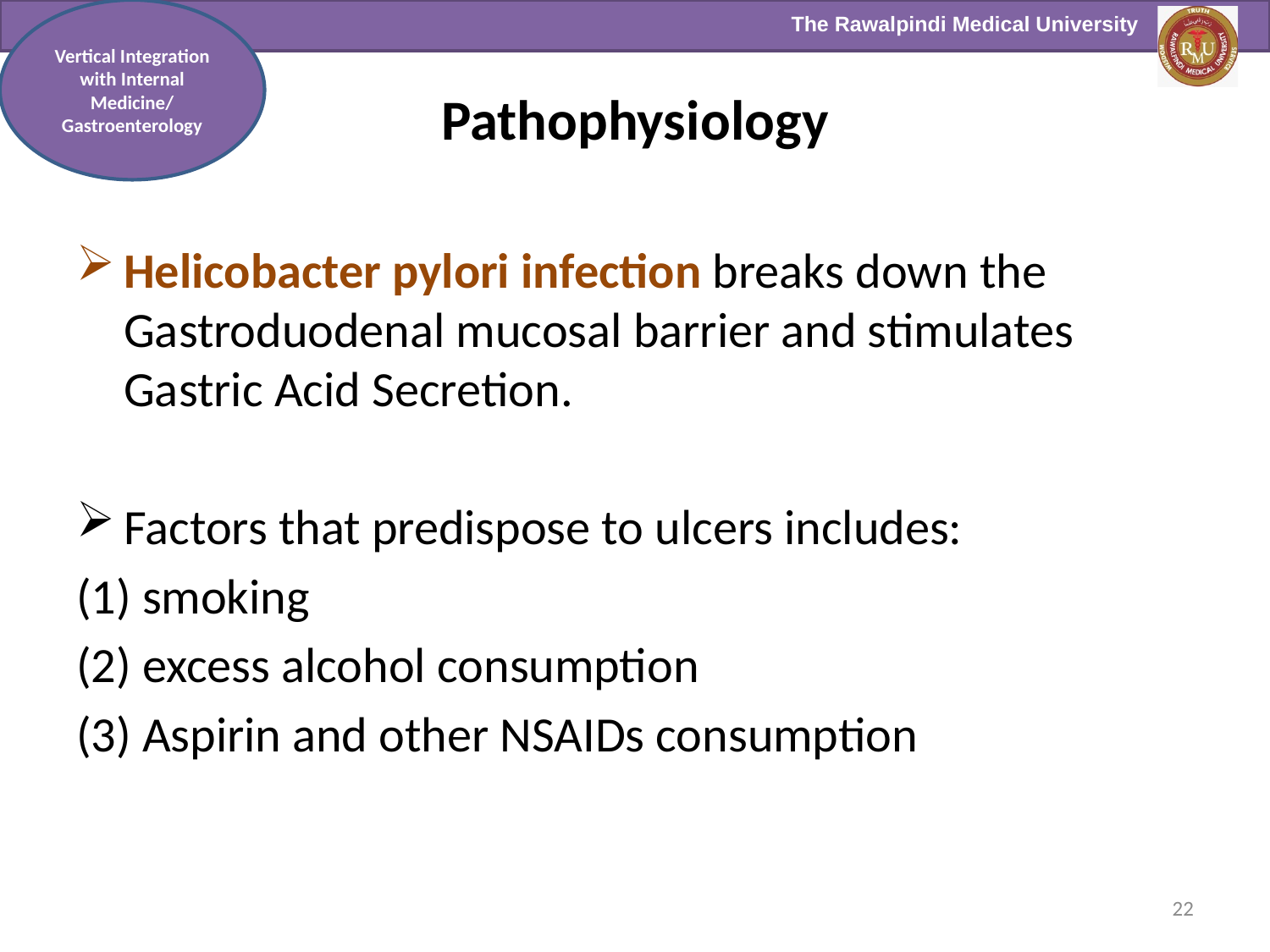

Vertical Integration with Internal Medicine/
Gastroenterology
# Pathophysiology
Helicobacter pylori infection breaks down the Gastroduodenal mucosal barrier and stimulates Gastric Acid Secretion.

Factors that predispose to ulcers includes:
(1) smoking
(2) excess alcohol consumption
(3) Aspirin and other NSAIDs consumption
22